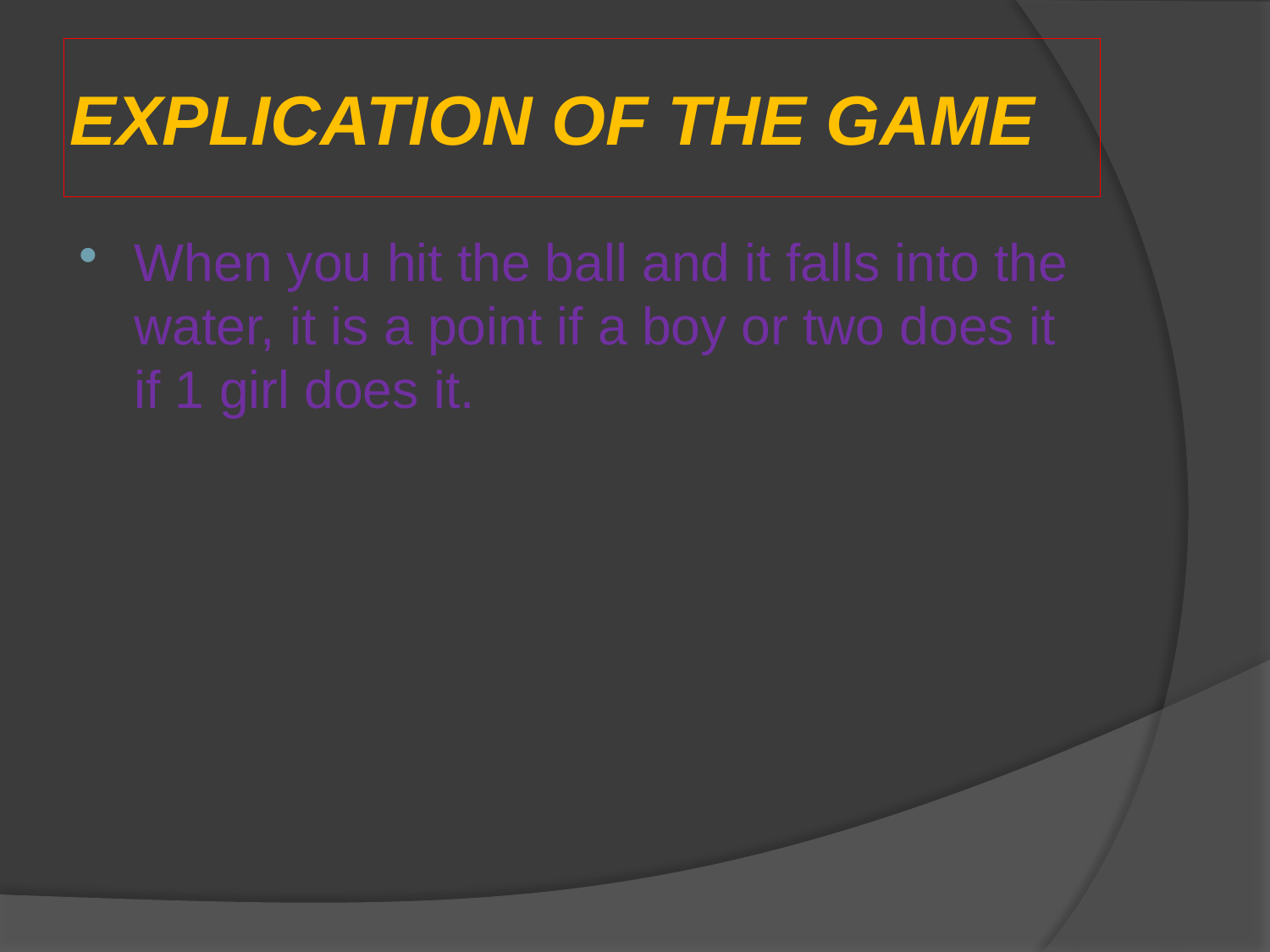

# EXPLICATION OF THE GAME
When you hit the ball and it falls into the water, it is a point if a boy or two does it if 1 girl does it.